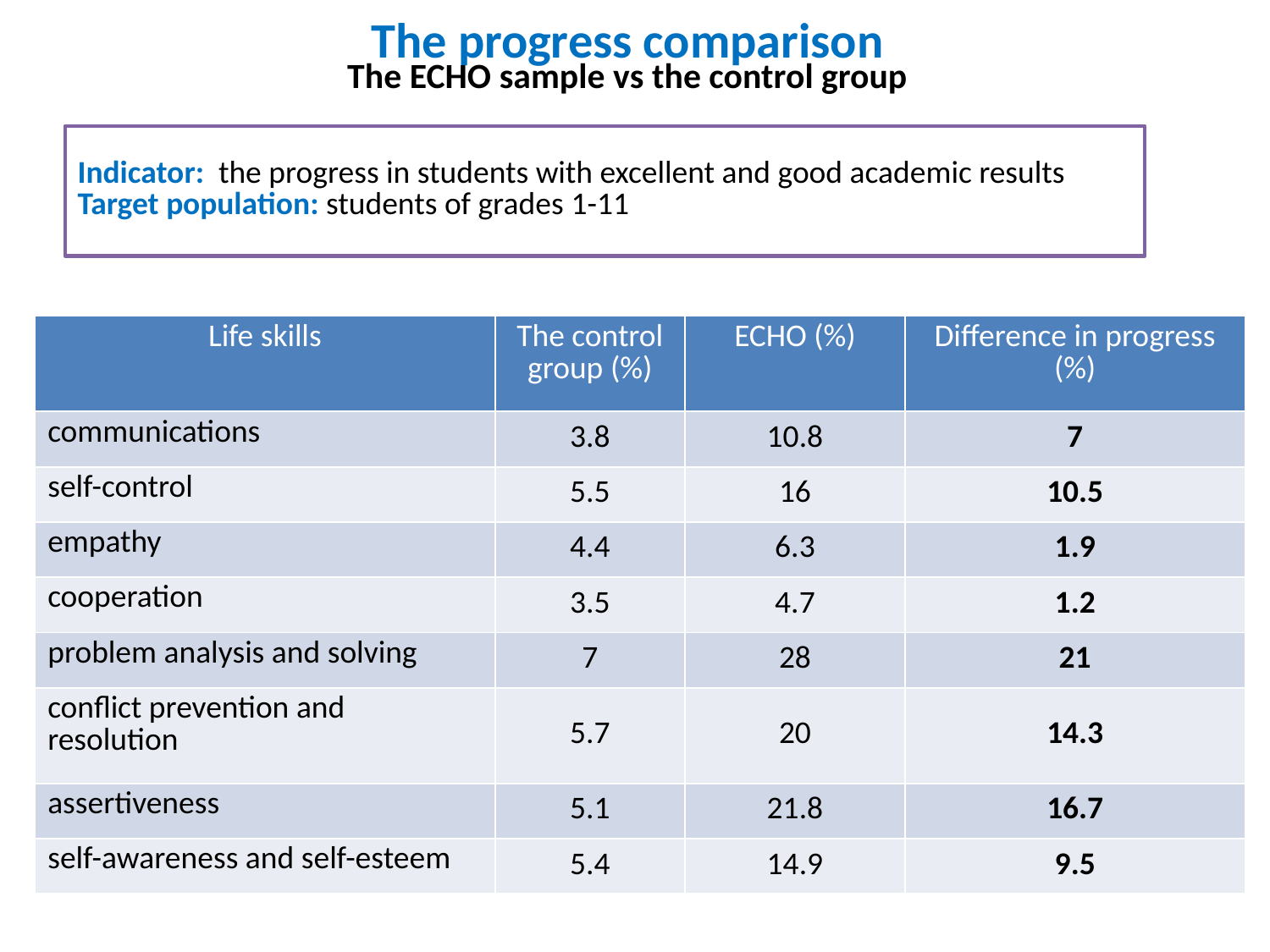

The progress comparison
The ECHO sample vs the control group
Indicator:  the progress in students with excellent and good academic results
Target population: students of grades 1-11
| Life skills | The control group (%) | ЕСНО (%) | Difference in progress (%) |
| --- | --- | --- | --- |
| communications | 3.8 | 10.8 | 7 |
| self-control | 5.5 | 16 | 10.5 |
| empathy | 4.4 | 6.3 | 1.9 |
| cooperation | 3.5 | 4.7 | 1.2 |
| problem analysis and solving | 7 | 28 | 21 |
| conflict prevention and resolution | 5.7 | 20 | 14.3 |
| assertiveness | 5.1 | 21.8 | 16.7 |
| self-awareness and self-esteem | 5.4 | 14.9 | 9.5 |